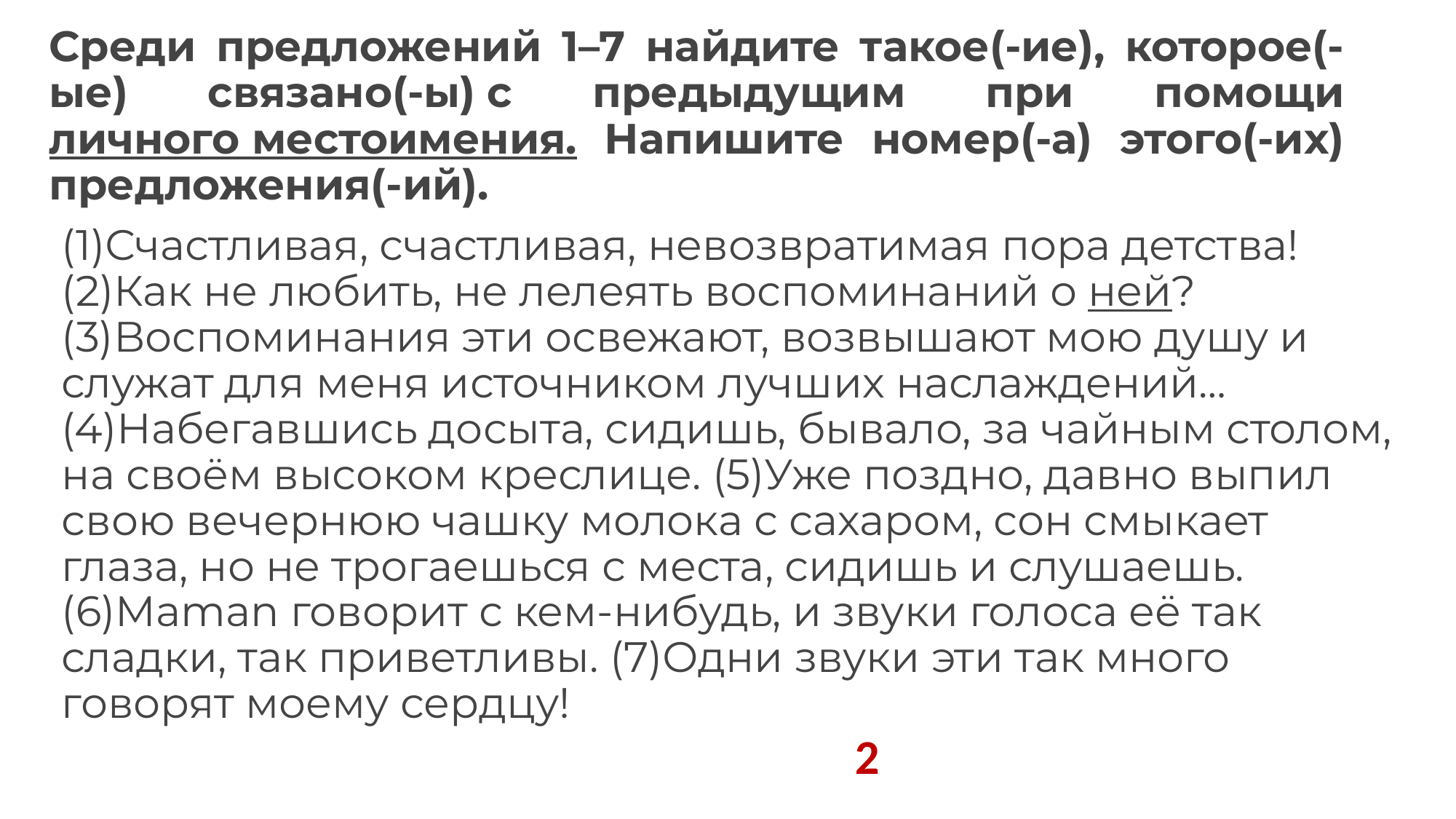

# Среди предложений 1–7 найдите такое(-ие), которое(-ые) связано(-ы) с предыдущим при помощи личного местоимения. Напишите номер(-а) этого(-их) предложения(-ий).
(1)Счастливая, счастливая, невозвратимая пора детства! (2)Как не любить, не лелеять воспоминаний о ней? (3)Воспоминания эти освежают, возвышают мою душу и служат для меня источником лучших наслаждений… 
(4)Набегавшись досыта, сидишь, бывало, за чайным столом, на своём высоком креслице. (5)Уже поздно, давно выпил свою вечернюю чашку молока с сахаром, сон смыкает глаза, но не трогаешься с места, сидишь и слушаешь. (6)Maman говорит с кем-нибудь, и звуки голоса её так сладки, так приветливы. (7)Одни звуки эти так много говорят моему сердцу!
2